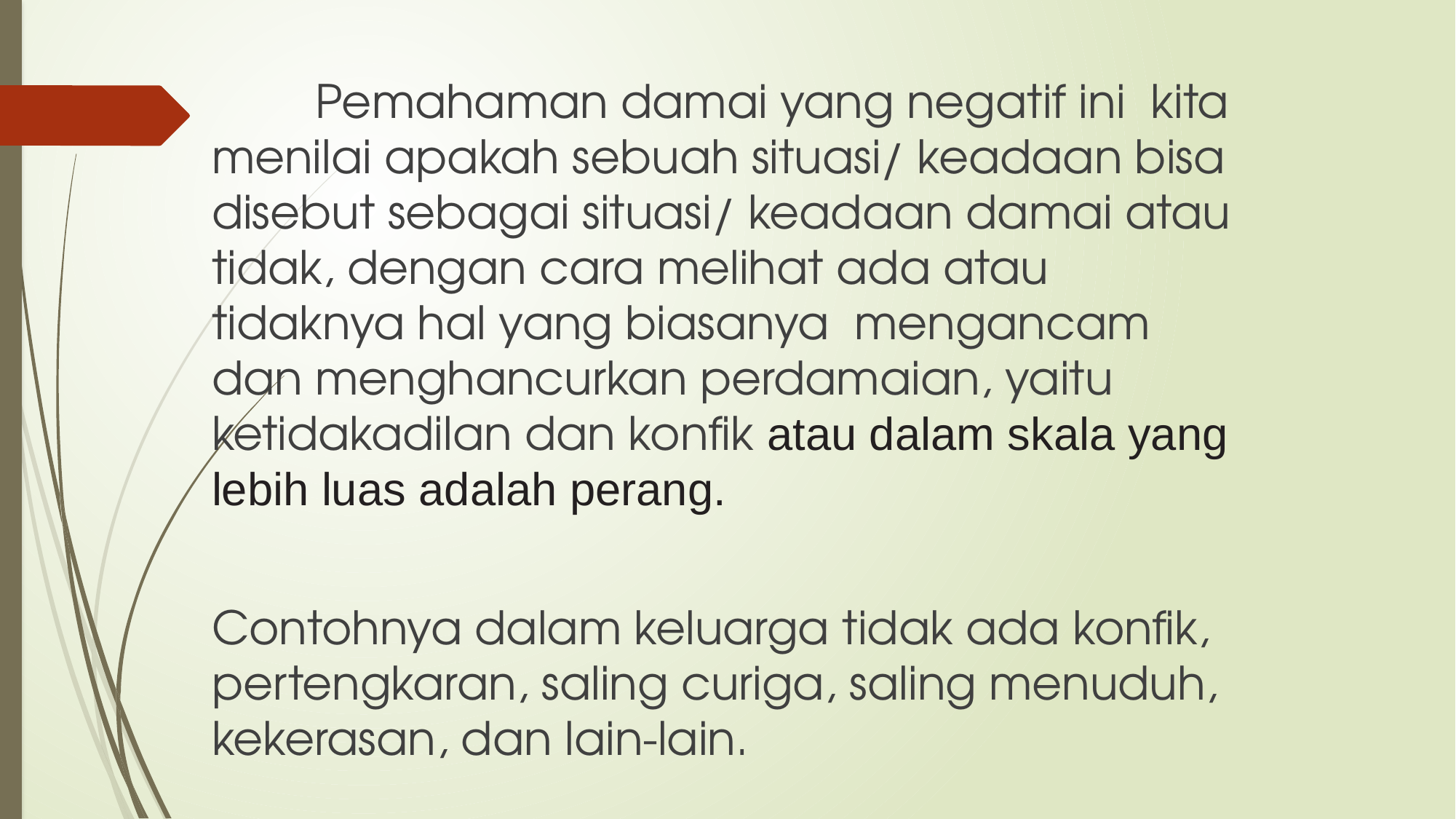

Pemahaman damai yang negatif ini  kita menilai apakah sebuah situasi/ keadaan bisa disebut sebagai situasi/ keadaan damai atau tidak, dengan cara melihat ada atau tidaknya hal yang biasanya  mengancam dan menghancurkan perdamaian, yaitu ketidakadilan dan konfik atau dalam skala yang lebih luas adalah perang.

Contohnya dalam keluarga tidak ada konfik, pertengkaran, saling curiga, saling menuduh, kekerasan, dan lain-lain.